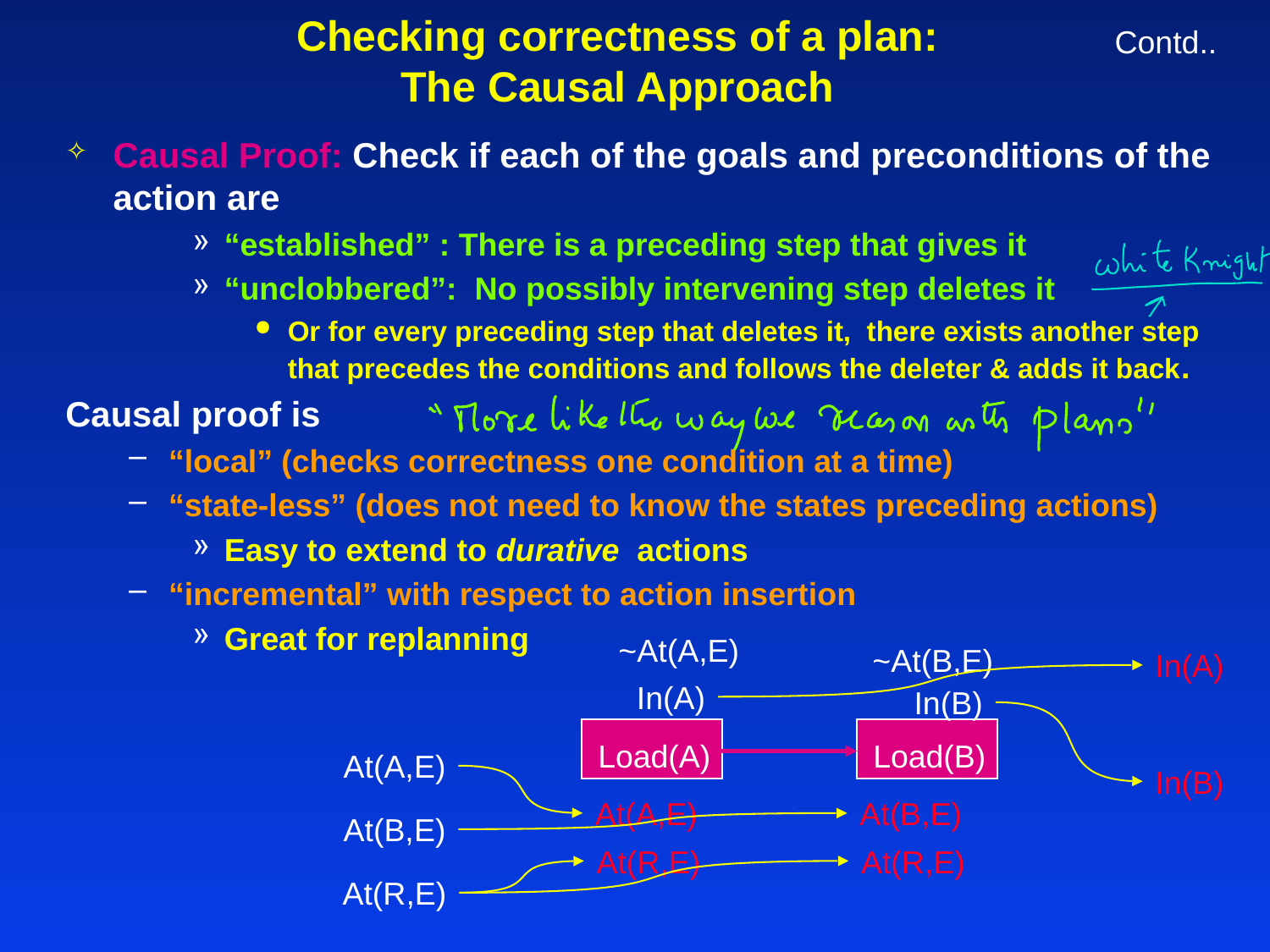

Contd..
# Checking correctness of a plan: The Causal Approach
Causal Proof: Check if each of the goals and preconditions of the action are
“established” : There is a preceding step that gives it
“unclobbered”:  No possibly intervening step deletes it
Or for every preceding step that deletes it,  there exists another step that precedes the conditions and follows the deleter & adds it back.
Causal proof is
“local” (checks correctness one condition at a time)
“state-less” (does not need to know the states preceding actions)
Easy to extend to durative  actions
“incremental” with respect to action insertion
Great for replanning
~At(A,E)
~At(B,E)
In(A)
In(A)
In(B)

Load(A)
Load(B)
At(A,E)

In(B)
At(A,E)
At(B,E)
At(B,E)
At(R,E)
At(R,E)
At(R,E)